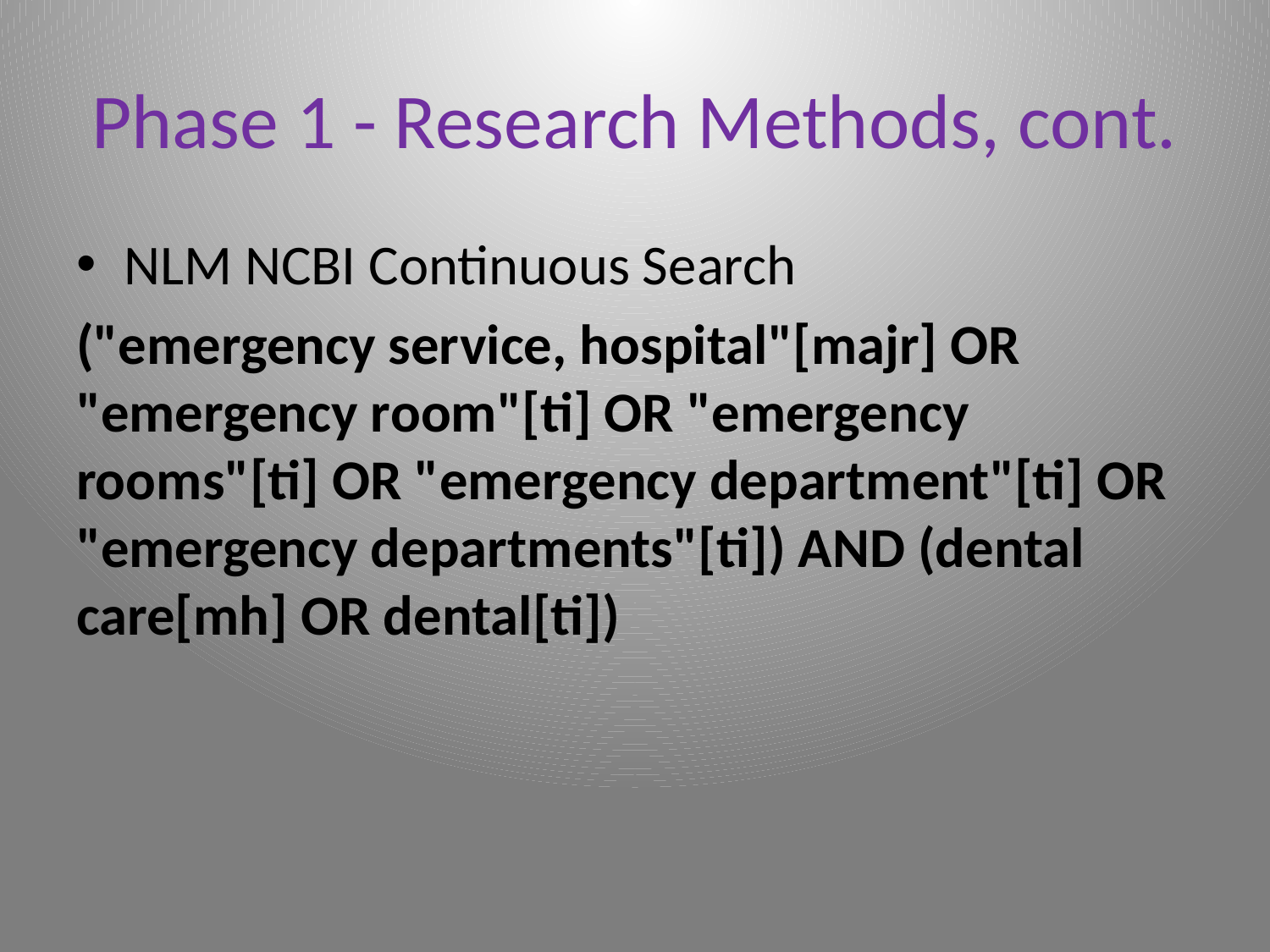

# Phase 1 - Research Methods, cont.
NLM NCBI Continuous Search
("emergency service, hospital"[majr] OR "emergency room"[ti] OR "emergency rooms"[ti] OR "emergency department"[ti] OR "emergency departments"[ti]) AND (dental care[mh] OR dental[ti])